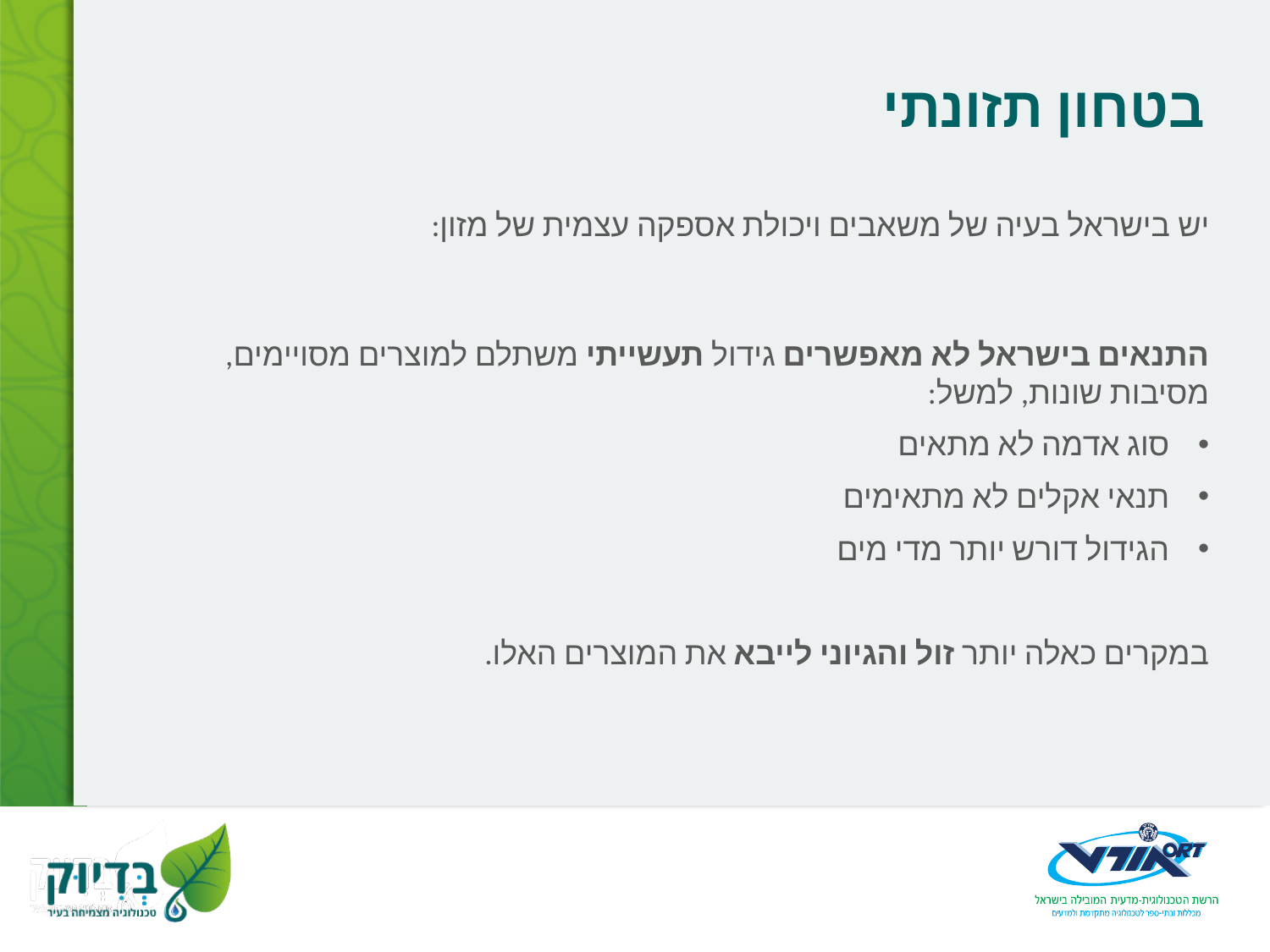

# בטחון תזונתי
יש בישראל בעיה של משאבים ויכולת אספקה עצמית של מזון:
התנאים בישראל לא מאפשרים גידול תעשייתי משתלם למוצרים מסויימים, מסיבות שונות, למשל:
סוג אדמה לא מתאים
תנאי אקלים לא מתאימים
הגידול דורש יותר מדי מים

במקרים כאלה יותר זול והגיוני לייבא את המוצרים האלו.